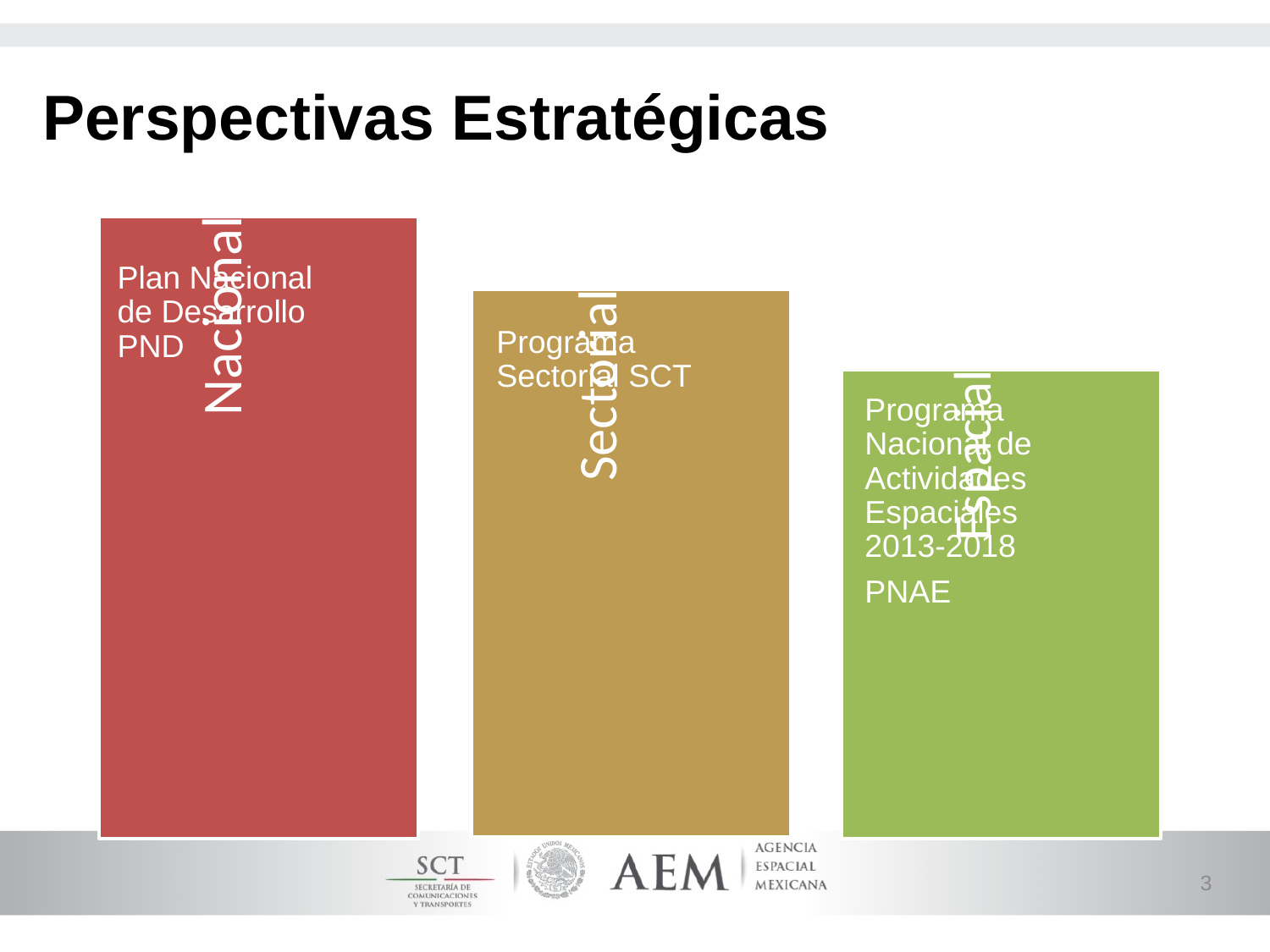

# Perspectivas Estratégicas
Espacial
Sectorial
Nacional
Plan Nacional de Desarrollo PND
Programa Sectorial SCT
Programa Nacional de Actividades Espaciales 2013-2018
PNAE
3